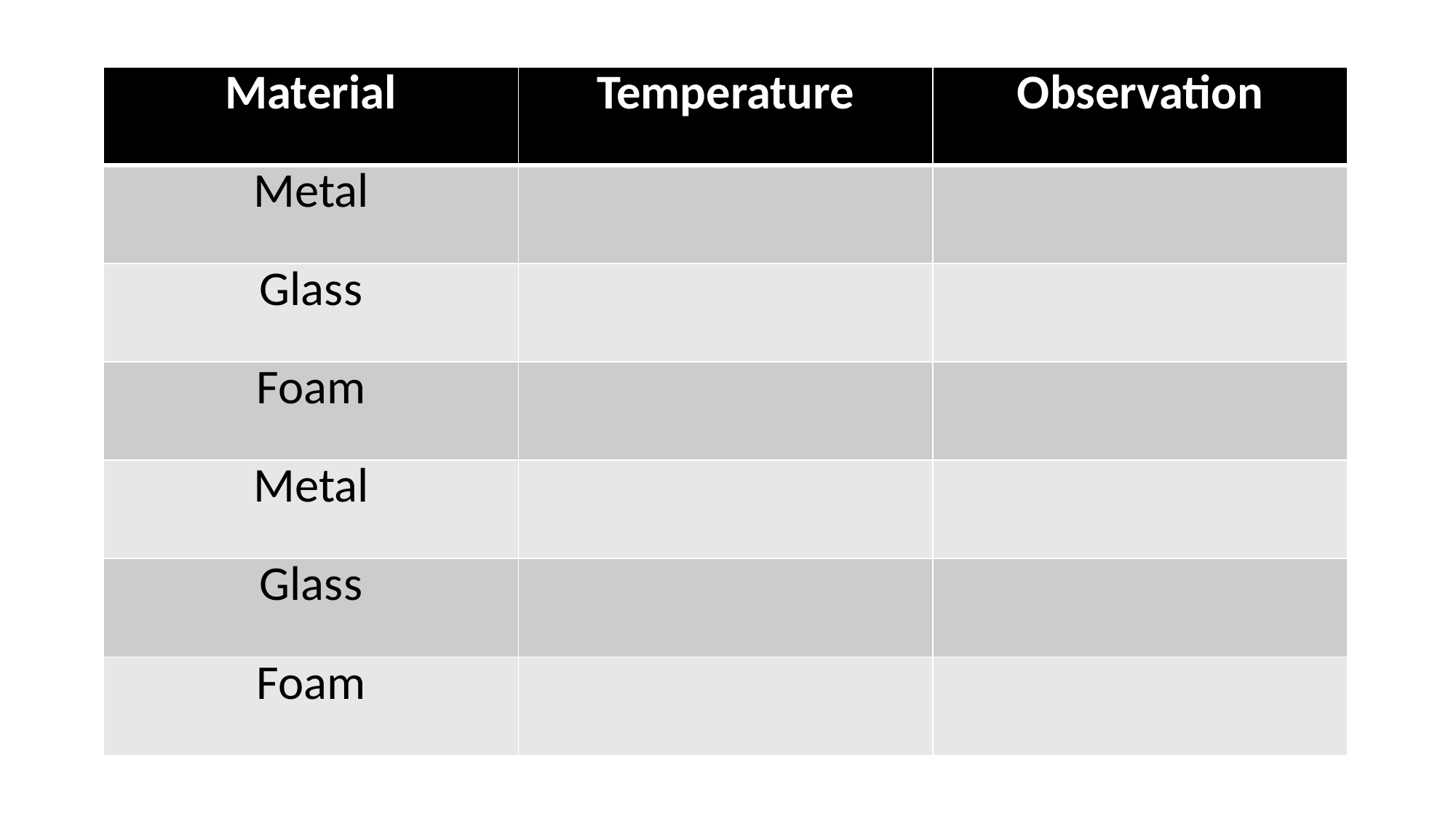

| Material | Temperature | Observation |
| --- | --- | --- |
| Metal |  |  |
| Glass |  |  |
| Foam |  |  |
| Metal |  |  |
| Glass |  |  |
| Foam |  |  |